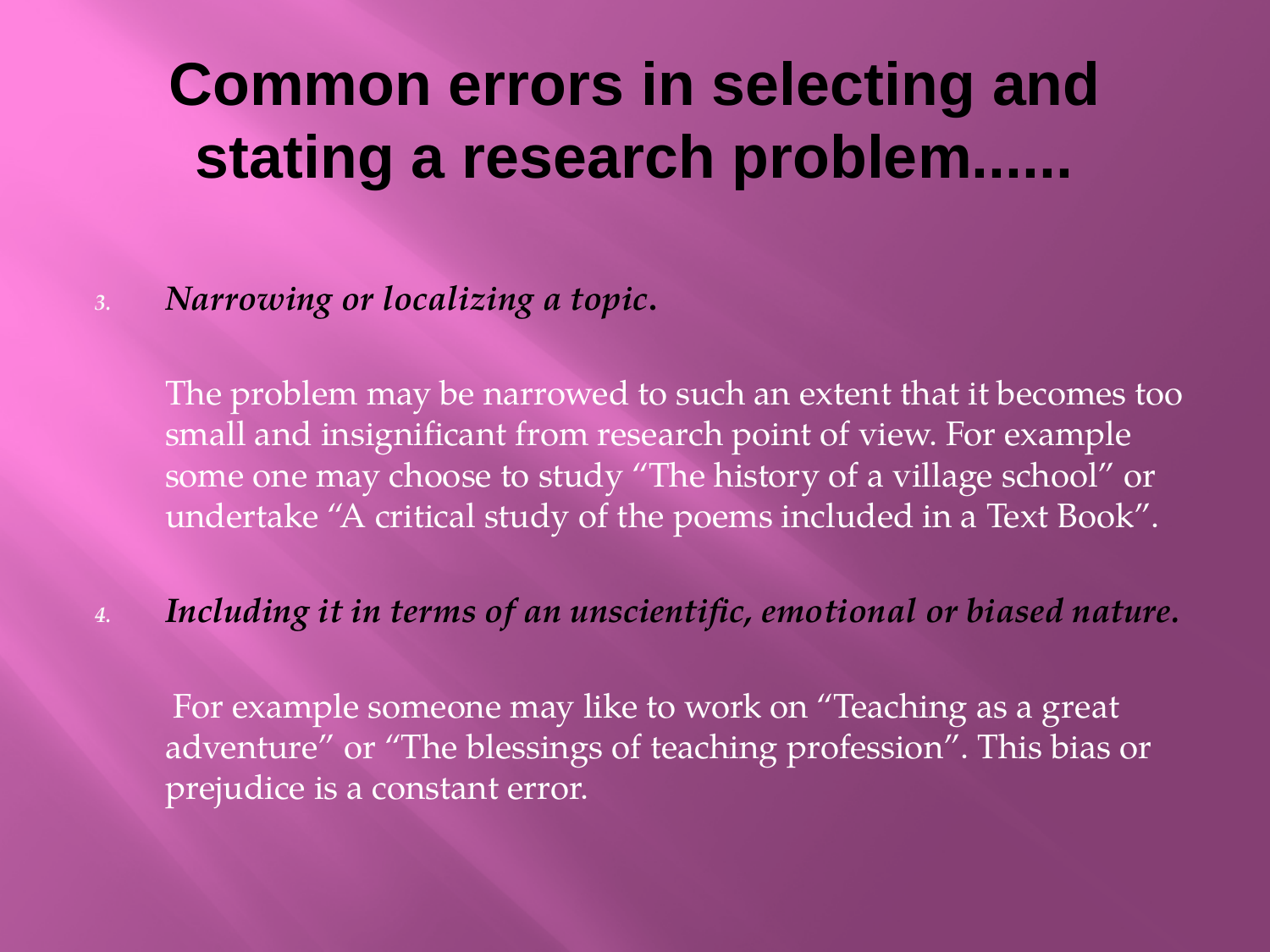

# Common errors in selecting and stating a research problem......

Narrowing or localizing a topic.

	The problem may be narrowed to such an extent that it becomes too small and insignificant from research point of view. For example some one may choose to study “The history of a village school” or undertake “A critical study of the poems included in a Text Book”.

Including it in terms of an unscientific, emotional or biased nature.

	 For example someone may like to work on “Teaching as a great adventure” or “The blessings of teaching profession”. This bias or prejudice is a constant error.